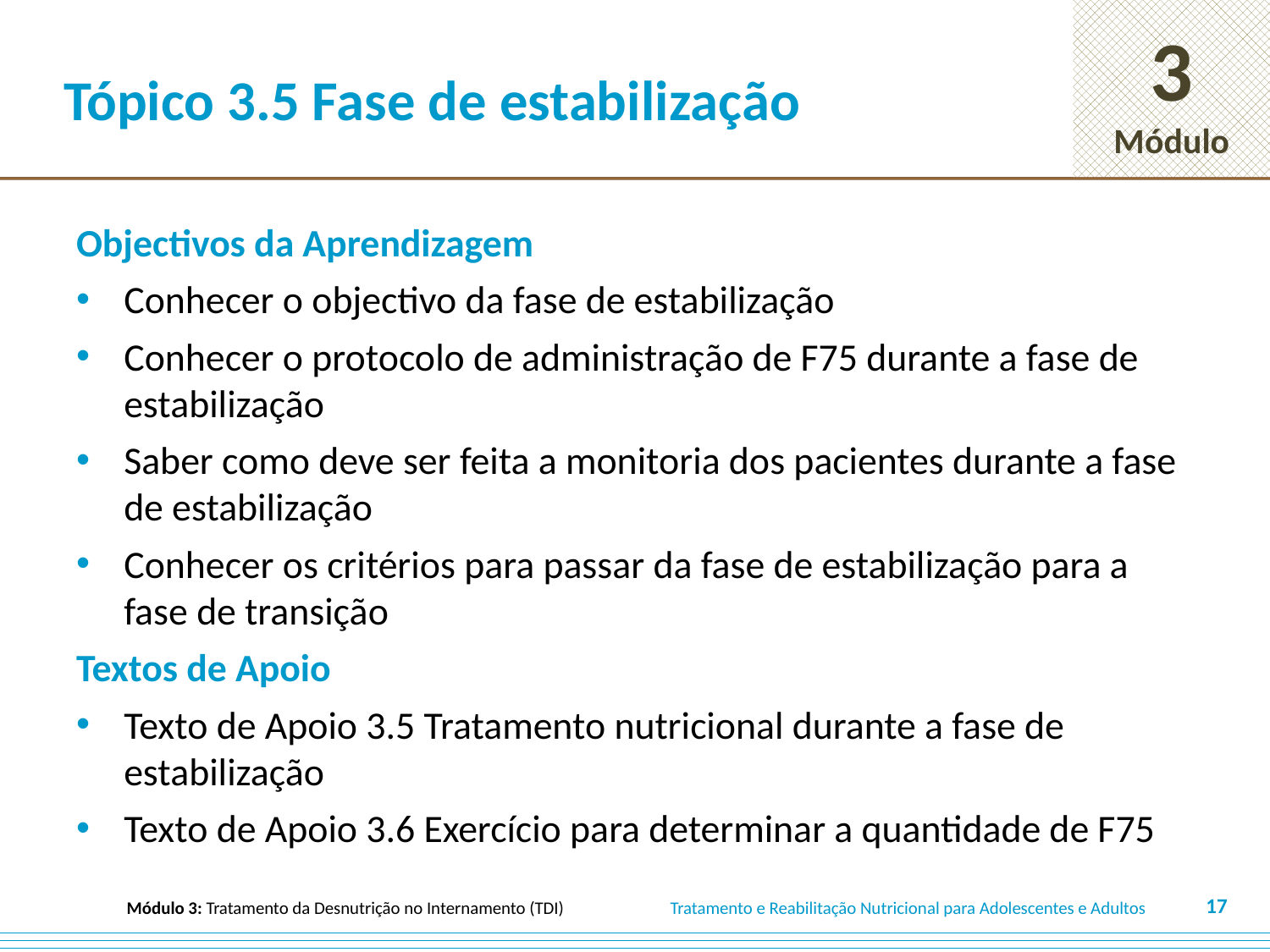

# Tópico 3.5 Fase de estabilização
Objectivos da Aprendizagem
Conhecer o objectivo da fase de estabilização
Conhecer o protocolo de administração de F75 durante a fase de estabilização
Saber como deve ser feita a monitoria dos pacientes durante a fase de estabilização
Conhecer os critérios para passar da fase de estabilização para a fase de transição
Textos de Apoio
Texto de Apoio 3.5 Tratamento nutricional durante a fase de estabilização
Texto de Apoio 3.6 Exercício para determinar a quantidade de F75
17